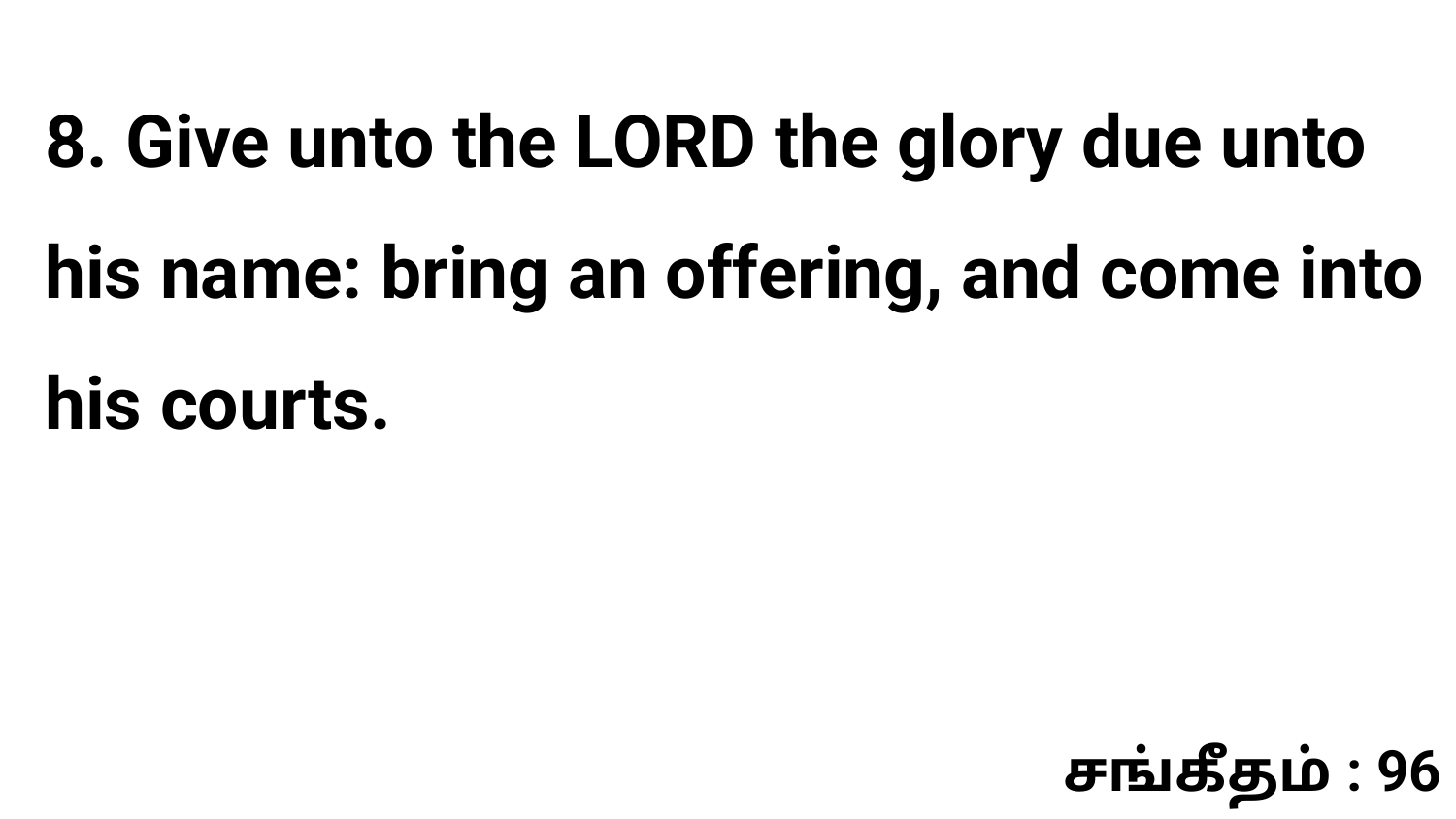

8. Give unto the LORD the glory due unto his name: bring an offering, and come into his courts.
சங்கீதம் : 96